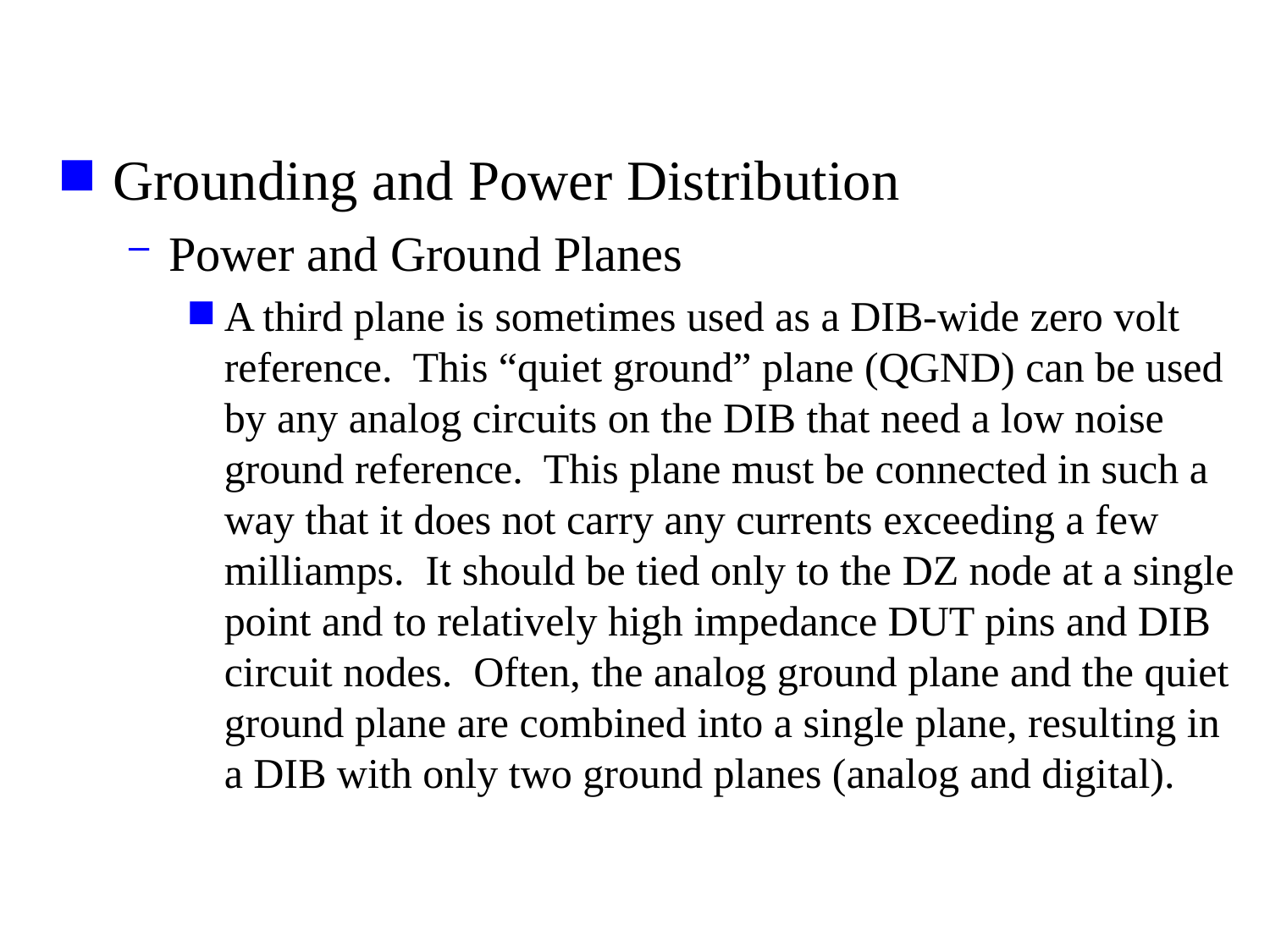

Grounding and Power Distribution
Power and Ground Planes
A third plane is sometimes used as a DIB-wide zero volt reference.  This “quiet ground” plane (QGND) can be used by any analog circuits on the DIB that need a low noise ground reference.  This plane must be connected in such a way that it does not carry any currents exceeding a few milliamps.  It should be tied only to the DZ node at a single point and to relatively high impedance DUT pins and DIB circuit nodes.  Often, the analog ground plane and the quiet ground plane are combined into a single plane, resulting in a DIB with only two ground planes (analog and digital).